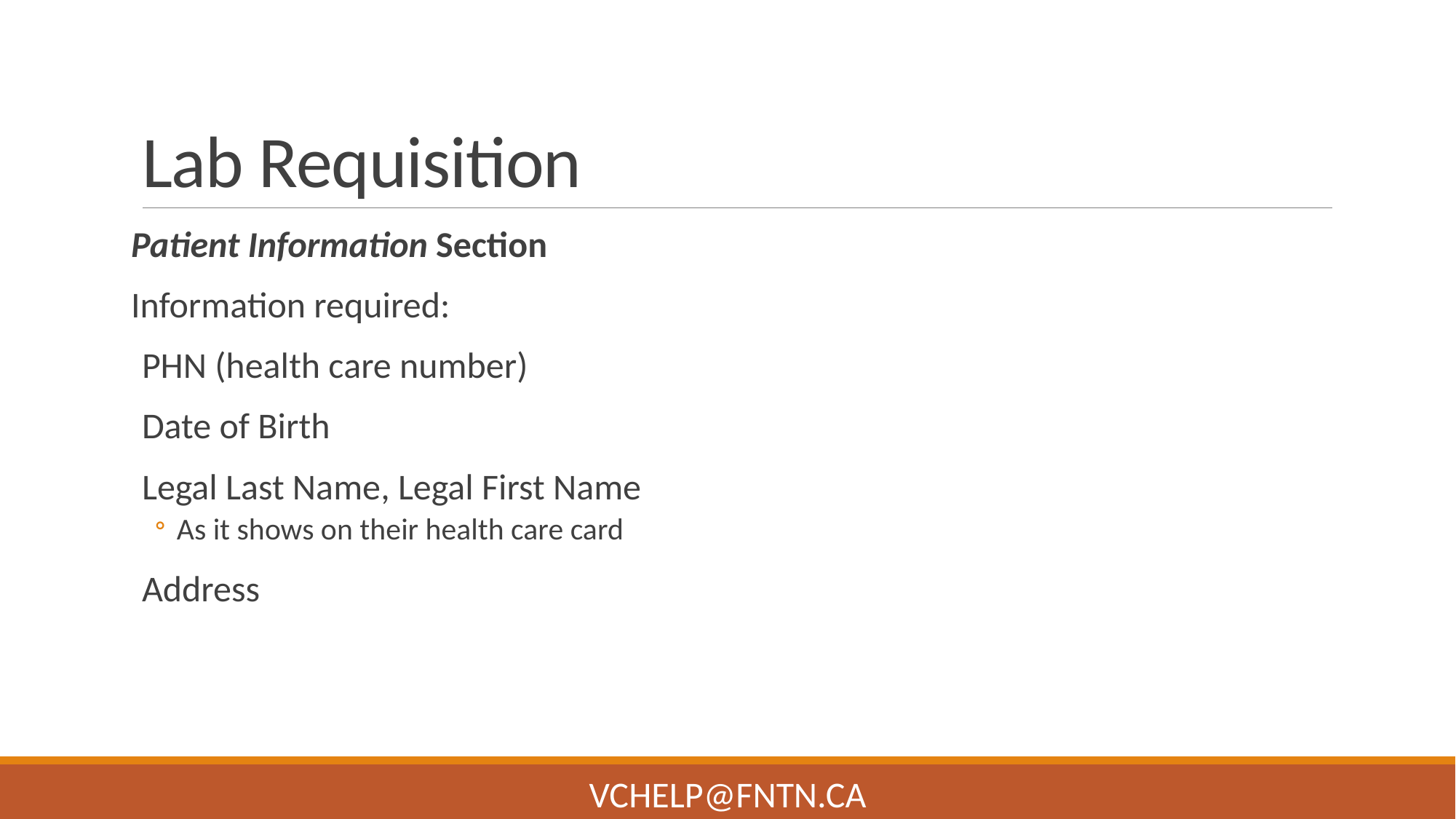

# Lab Requisition
Patient Information Section
Information required:
PHN (health care number)
Date of Birth
Legal Last Name, Legal First Name
As it shows on their health care card
Address

VChelp@FNTN.ca